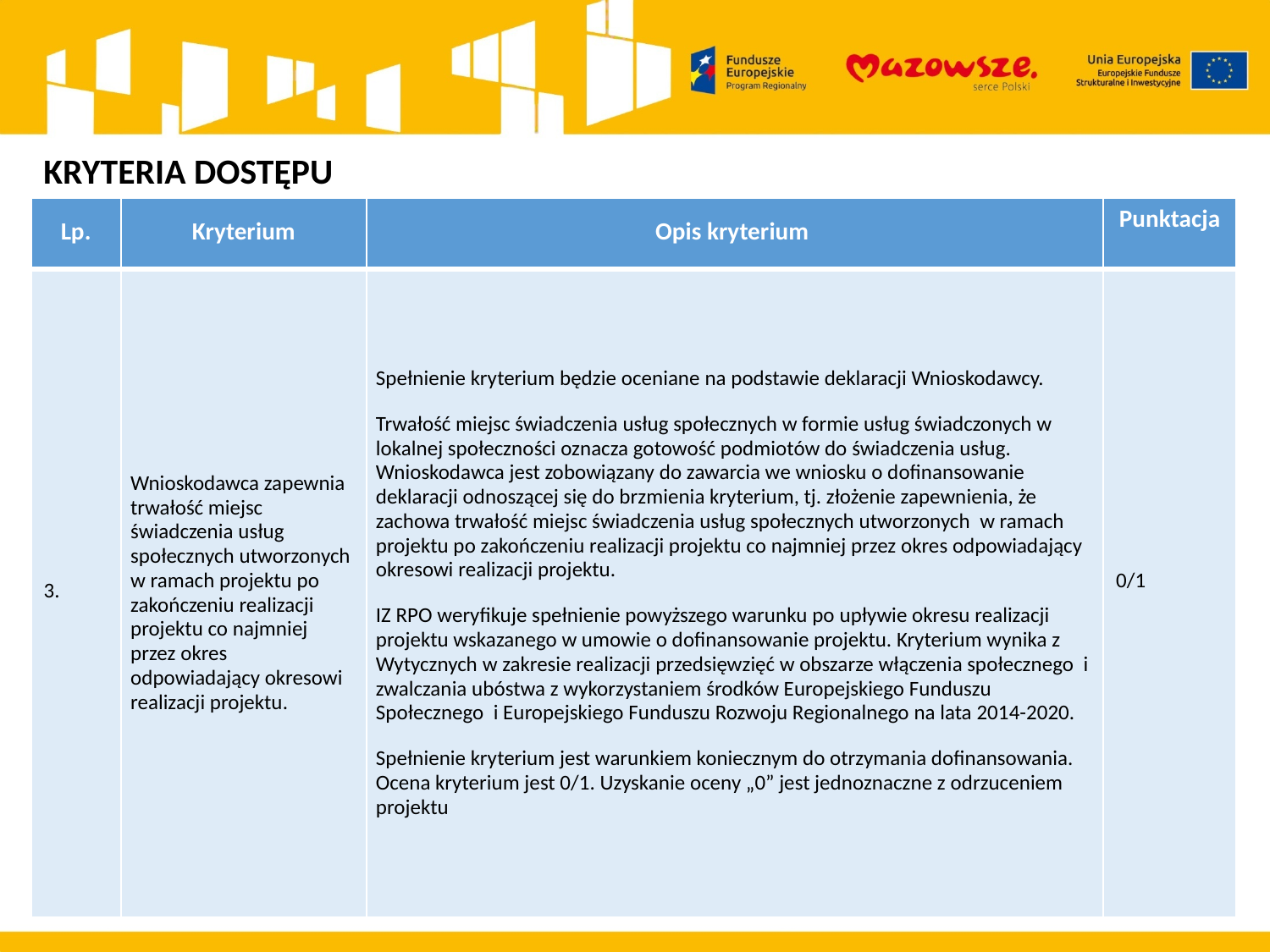

KRYTERIA DOSTĘPU
| Lp. | Kryterium | Opis kryterium | Punktacja |
| --- | --- | --- | --- |
| 3. | Wnioskodawca zapewnia trwałość miejsc świadczenia usług społecznych utworzonych w ramach projektu po zakończeniu realizacji projektu co najmniej przez okres odpowiadający okresowi realizacji projektu. | Spełnienie kryterium będzie oceniane na podstawie deklaracji Wnioskodawcy. Trwałość miejsc świadczenia usług społecznych w formie usług świadczonych w lokalnej społeczności oznacza gotowość podmiotów do świadczenia usług. Wnioskodawca jest zobowiązany do zawarcia we wniosku o dofinansowanie deklaracji odnoszącej się do brzmienia kryterium, tj. złożenie zapewnienia, że zachowa trwałość miejsc świadczenia usług społecznych utworzonych w ramach projektu po zakończeniu realizacji projektu co najmniej przez okres odpowiadający okresowi realizacji projektu. IZ RPO weryfikuje spełnienie powyższego warunku po upływie okresu realizacji projektu wskazanego w umowie o dofinansowanie projektu. Kryterium wynika z Wytycznych w zakresie realizacji przedsięwzięć w obszarze włączenia społecznego i zwalczania ubóstwa z wykorzystaniem środków Europejskiego Funduszu Społecznego i Europejskiego Funduszu Rozwoju Regionalnego na lata 2014-2020. Spełnienie kryterium jest warunkiem koniecznym do otrzymania dofinansowania. Ocena kryterium jest 0/1. Uzyskanie oceny „0” jest jednoznaczne z odrzuceniem projektu | 0/1 |